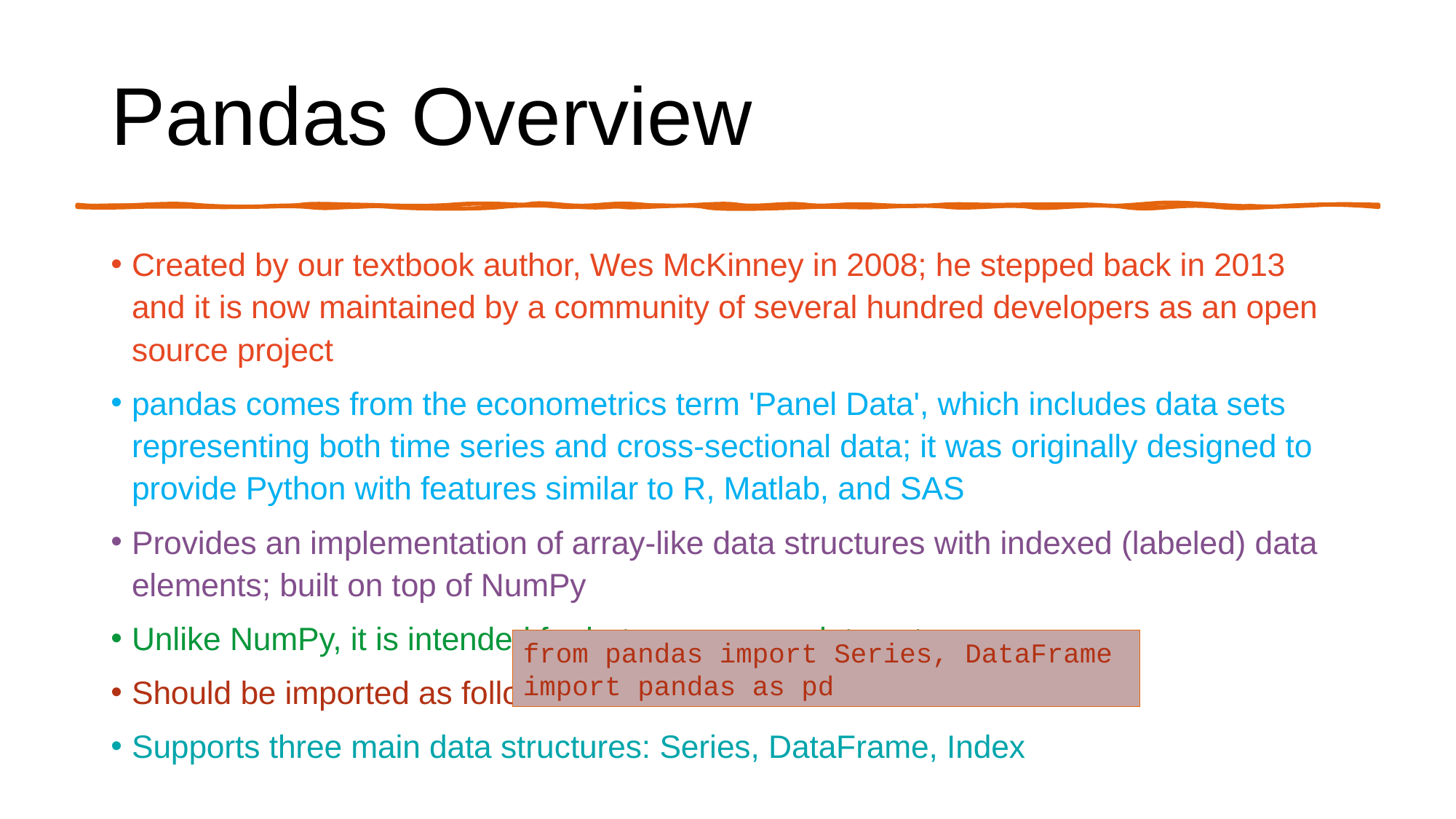

# Pandas Overview
Created by our textbook author, Wes McKinney in 2008; he stepped back in 2013 and it is now maintained by a community of several hundred developers as an open source project
pandas comes from the econometrics term 'Panel Data', which includes data sets representing both time series and cross-sectional data; it was originally designed to provide Python with features similar to R, Matlab, and SAS
Provides an implementation of array-like data structures with indexed (labeled) data elements; built on top of NumPy
Unlike NumPy, it is intended for heterogeneous data sets
Should be imported as follows:
Supports three main data structures: Series, DataFrame, Index
from pandas import Series, DataFrame
import pandas as pd